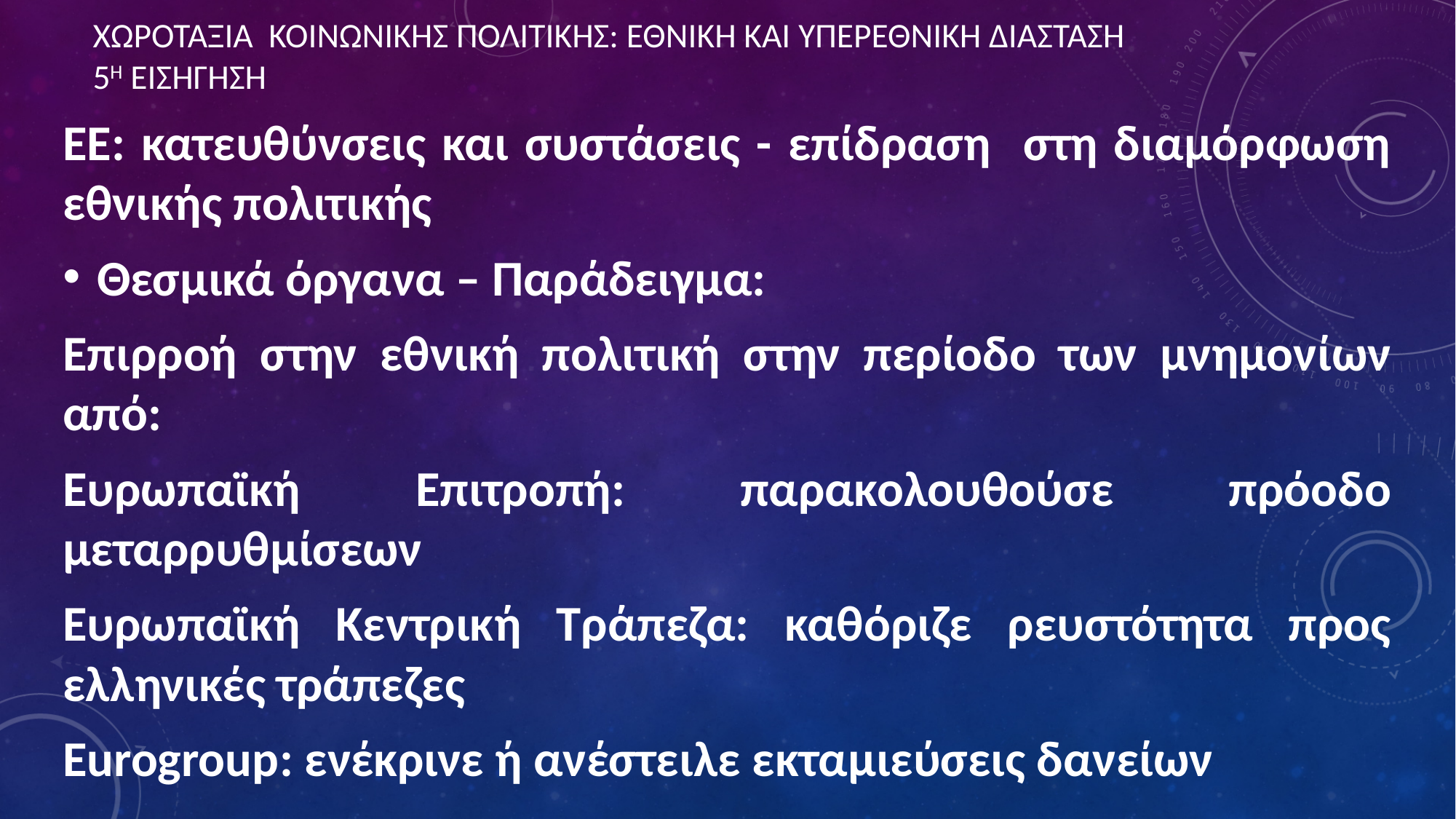

# ΧΩΡΟΤΑΞΙΑ  ΚΟΙΝΩΝΙΚΗΣ ΠΟΛΙΤΙΚΗΣ: ΕΘΝΙΚΗ ΚΑΙ ΥΠΕΡΕΘΝΙΚΗ ΔΙΑΣΤΑΣΗ 5η ΕΙΣΗΓΗΣΗ
ΕΕ: κατευθύνσεις και συστάσεις - επίδραση  στη διαμόρφωση εθνικής πολιτικής
Θεσμικά όργανα – Παράδειγμα:
Επιρροή στην εθνική πολιτική στην περίοδο των μνημονίων από:
Ευρωπαϊκή Επιτροπή: παρακολουθούσε πρόοδο μεταρρυθμίσεων
Ευρωπαϊκή Κεντρική Τράπεζα: καθόριζε ρευστότητα προς ελληνικές τράπεζες
Eurogroup: ενέκρινε ή ανέστειλε εκταμιεύσεις δανείων